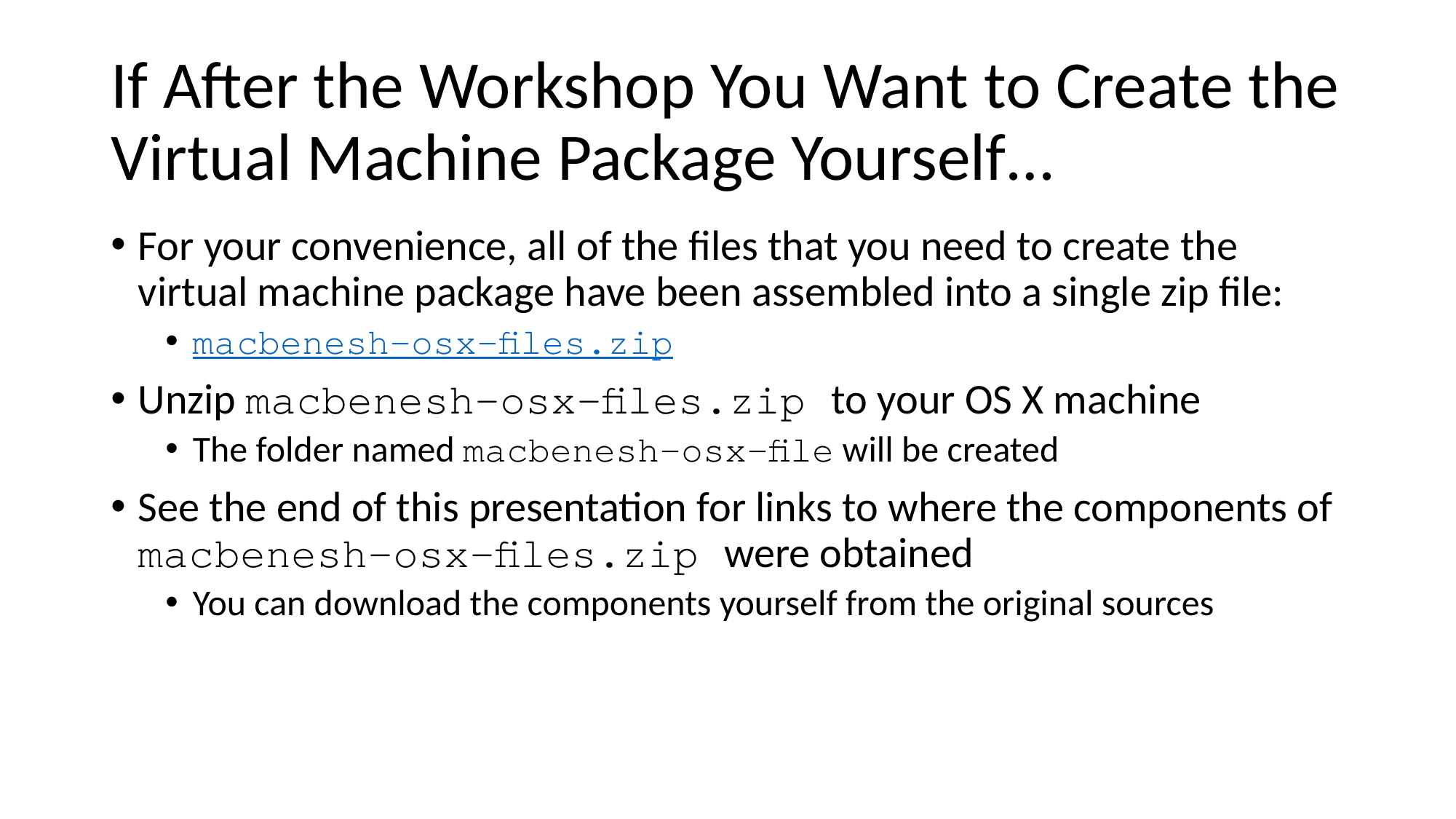

# If After the Workshop You Want to Create the Virtual Machine Package Yourself…
For your convenience, all of the files that you need to create the virtual machine package have been assembled into a single zip file:
macbenesh-osx-files.zip
Unzip macbenesh-osx-files.zip to your OS X machine
The folder named macbenesh-osx-file will be created
See the end of this presentation for links to where the components of macbenesh-osx-files.zip were obtained
You can download the components yourself from the original sources